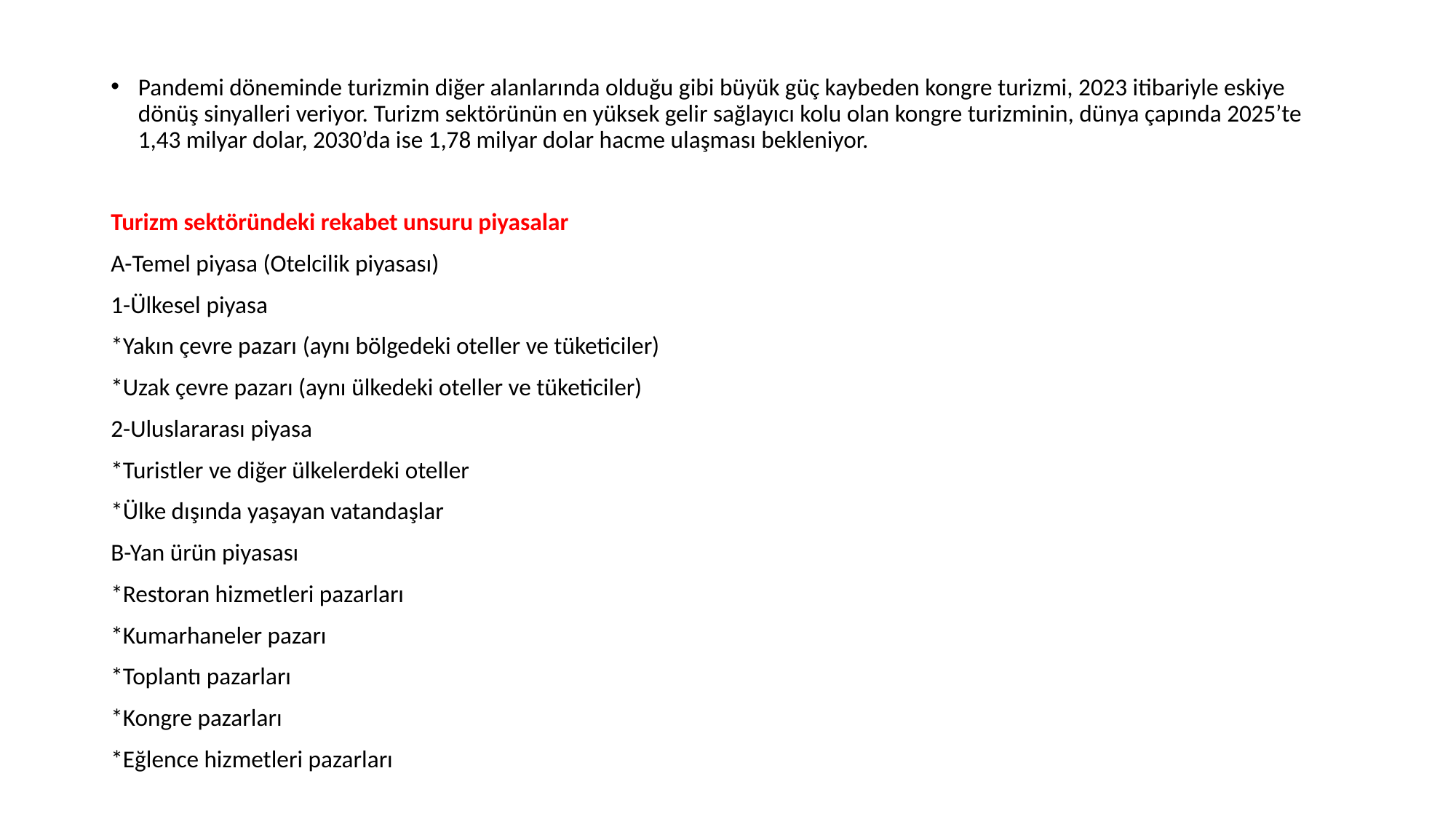

Pandemi döneminde turizmin diğer alanlarında olduğu gibi büyük güç kaybeden kongre turizmi, 2023 itibariyle eskiye dönüş sinyalleri veriyor. Turizm sektörünün en yüksek gelir sağlayıcı kolu olan kongre turizminin, dünya çapında 2025’te 1,43 milyar dolar, 2030’da ise 1,78 milyar dolar hacme ulaşması bekleniyor.

Turizm sektöründeki rekabet unsuru piyasalar
A-Temel piyasa (Otelcilik piyasası)
1-Ülkesel piyasa
*Yakın çevre pazarı (aynı bölgedeki oteller ve tüketiciler)
*Uzak çevre pazarı (aynı ülkedeki oteller ve tüketiciler)
2-Uluslararası piyasa
*Turistler ve diğer ülkelerdeki oteller
*Ülke dışında yaşayan vatandaşlar
B-Yan ürün piyasası
*Restoran hizmetleri pazarları
*Kumarhaneler pazarı
*Toplantı pazarları
*Kongre pazarları
*Eğlence hizmetleri pazarları